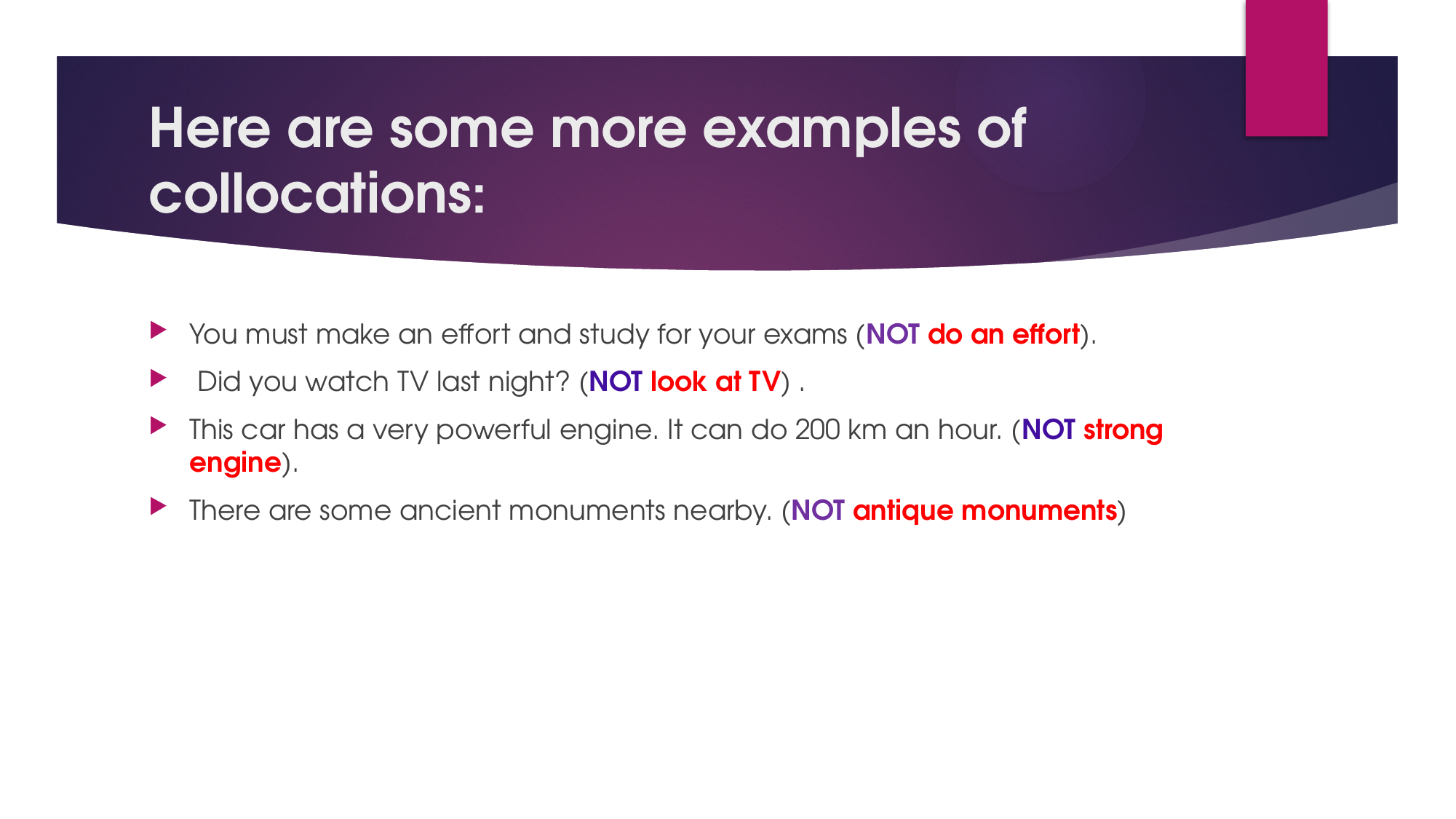

# Here are some more examples of collocations:
You must make an effort and study for your exams (NOT do an effort).
 Did you watch TV last night? (NOT look at TV) .
This car has a very powerful engine. It can do 200 km an hour. (NOT strong engine).
There are some ancient monuments nearby. (NOT antique monuments)